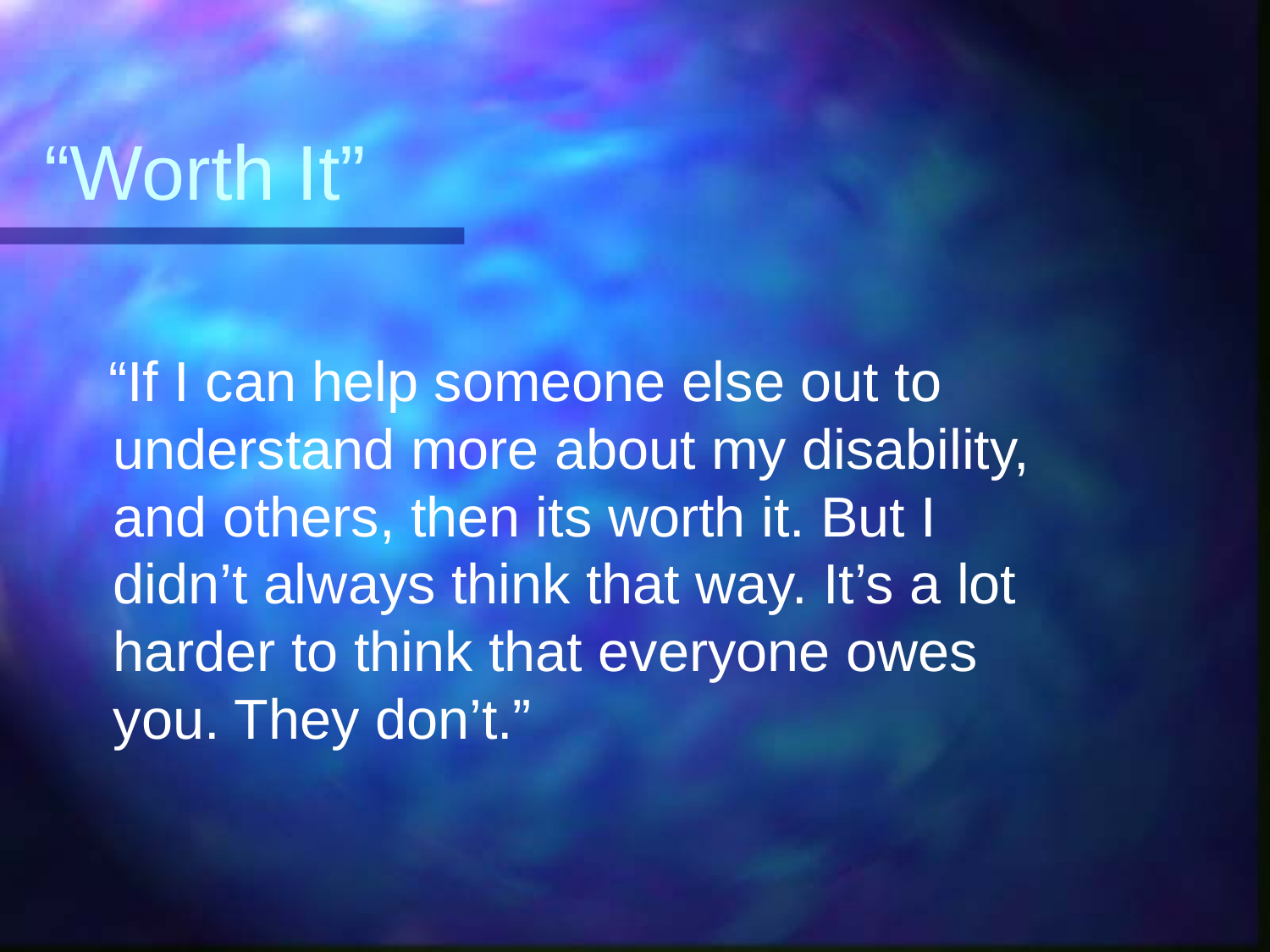

# “Worth It”
   “If I can help someone else out to understand more about my disability, and others, then its worth it. But I didn’t always think that way. It’s a lot harder to think that everyone owes you. They don’t.”